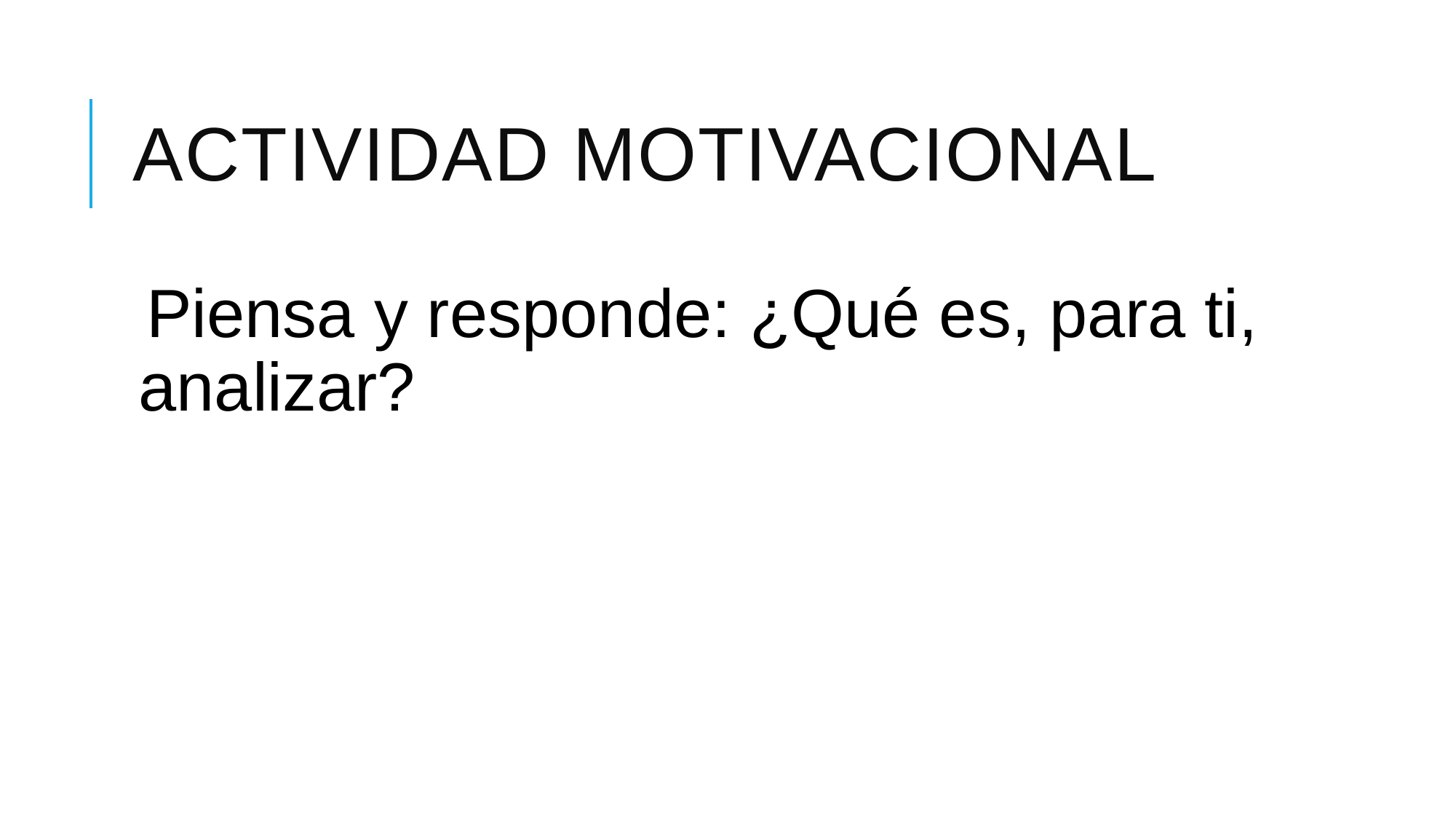

# Actividad motivacional
Piensa y responde: ¿Qué es, para ti, analizar?